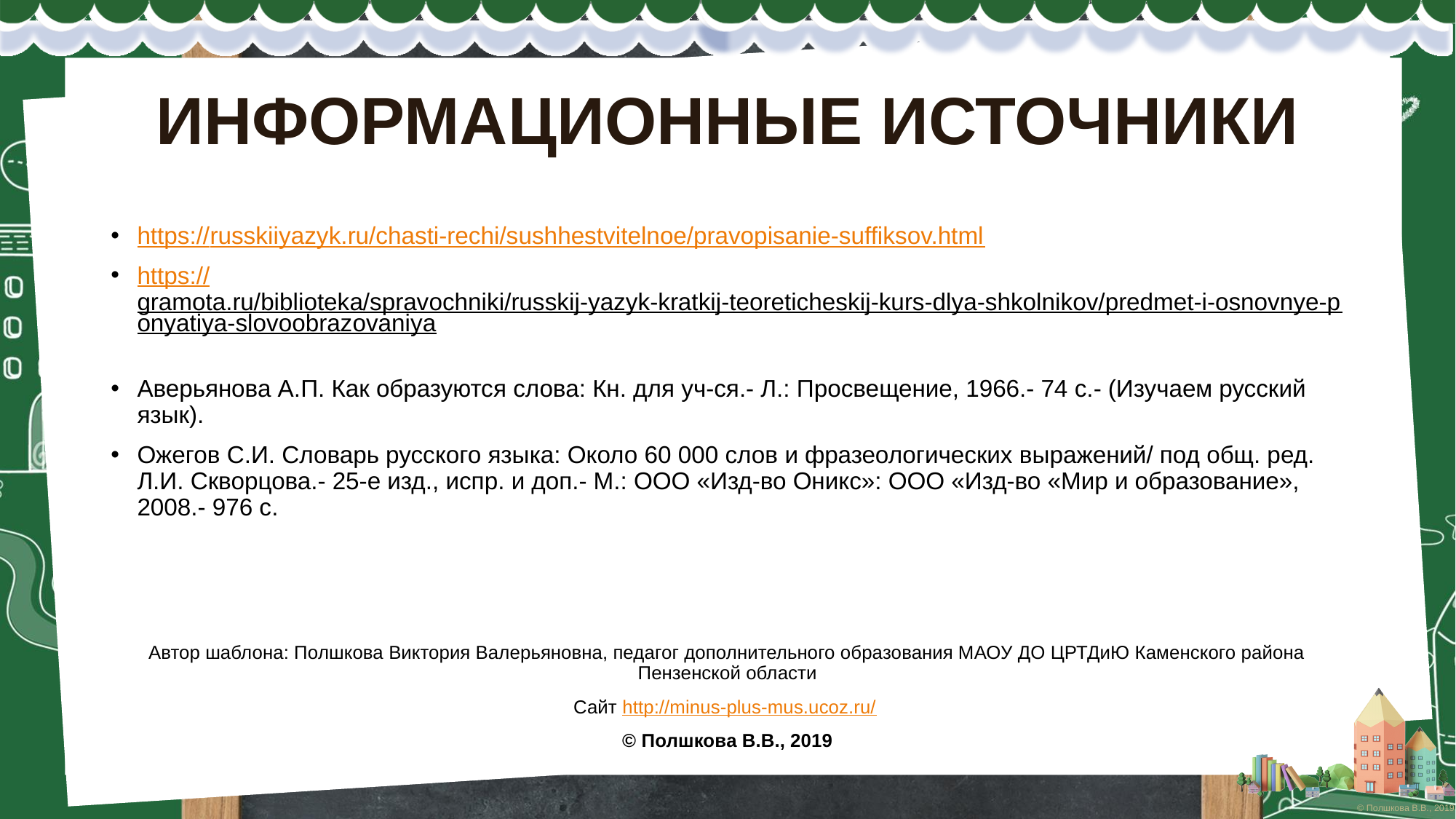

# ИНФОРМАЦИОННЫЕ ИСТОЧНИКИ
https://russkiiyazyk.ru/chasti-rechi/sushhestvitelnoe/pravopisanie-suffiksov.html
https://gramota.ru/biblioteka/spravochniki/russkij-yazyk-kratkij-teoreticheskij-kurs-dlya-shkolnikov/predmet-i-osnovnye-ponyatiya-slovoobrazovaniya
Аверьянова А.П. Как образуются слова: Кн. для уч-ся.- Л.: Просвещение, 1966.- 74 с.- (Изучаем русский язык).
Ожегов С.И. Словарь русского языка: Около 60 000 слов и фразеологических выражений/ под общ. ред. Л.И. Скворцова.- 25-е изд., испр. и доп.- М.: ООО «Изд-во Оникс»: ООО «Изд-во «Мир и образование», 2008.- 976 с.

Автор шаблона: Полшкова Виктория Валерьяновна, педагог дополнительного образования МАОУ ДО ЦРТДиЮ Каменского района Пензенской области
Сайт http://minus-plus-mus.ucoz.ru/
© Полшкова В.В., 2019